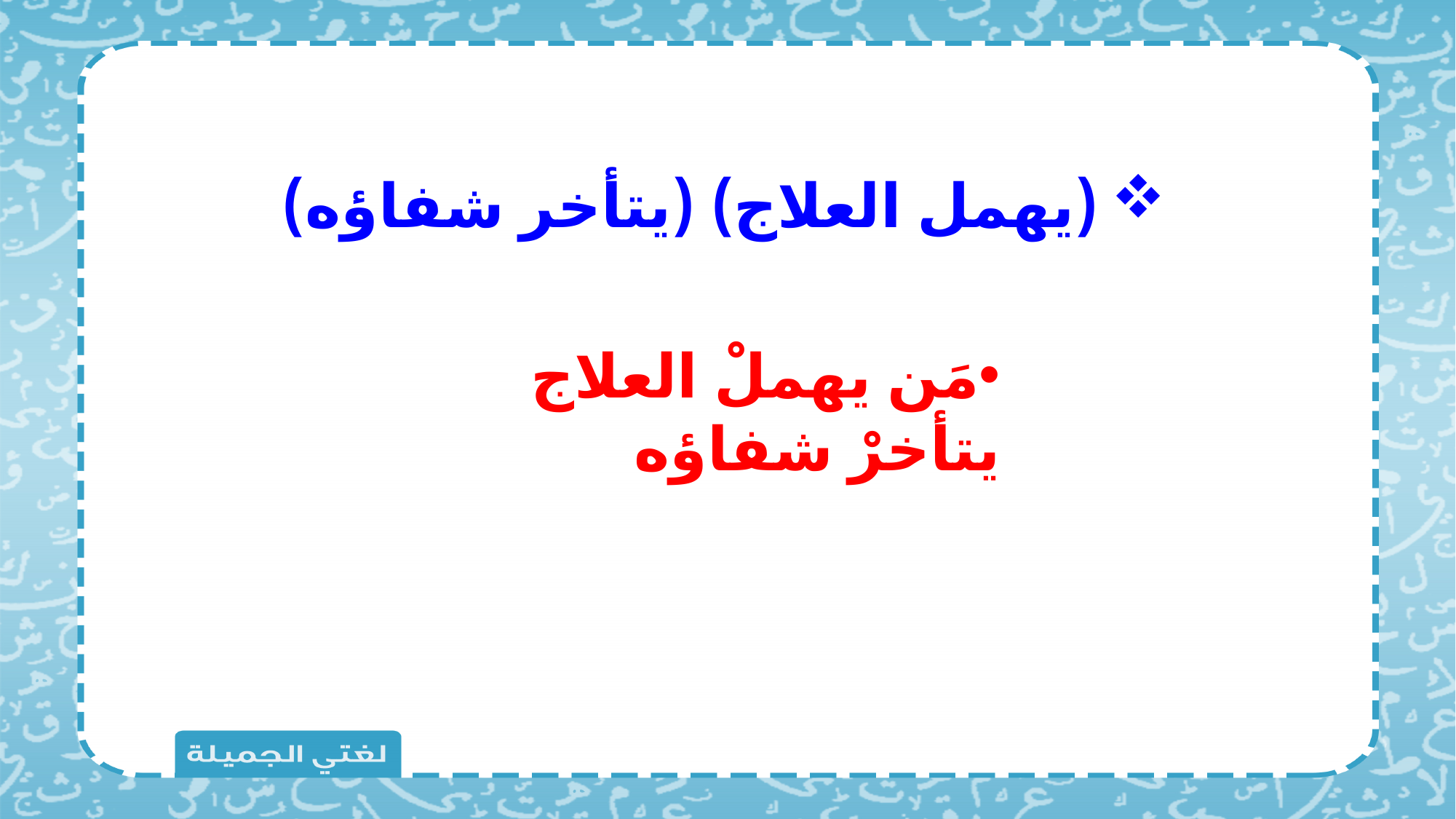

(يهمل العلاج) (يتأخر شفاؤه)
مَن يهملْ العلاج يتأخرْ شفاؤه